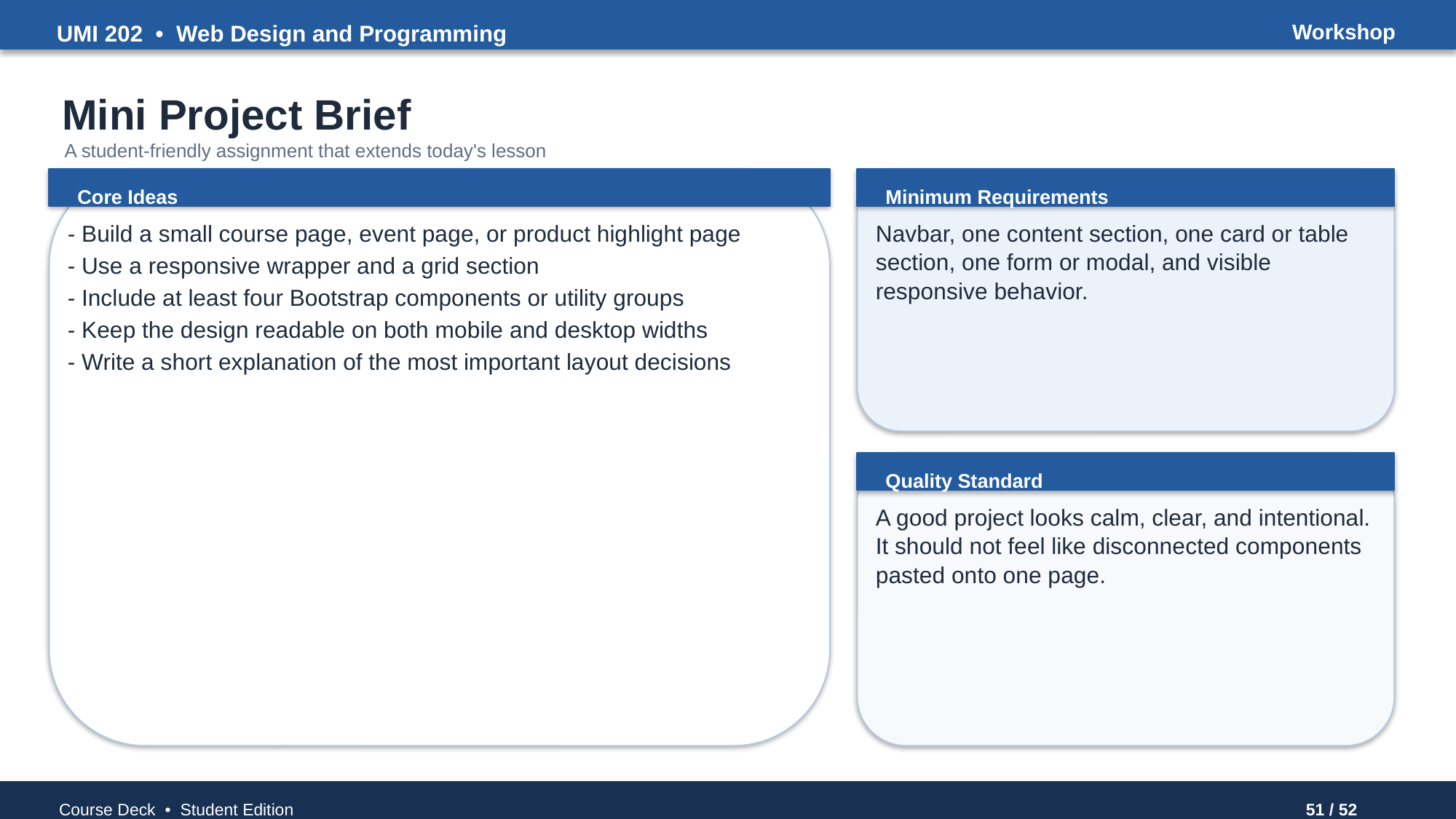

UMI 202  •  Web Design and Programming
Workshop
Mini Project Brief
A student-friendly assignment that extends today's lesson

Core Ideas
Minimum Requirements
- Build a small course page, event page, or product highlight page
- Use a responsive wrapper and a grid section
- Include at least four Bootstrap components or utility groups
- Keep the design readable on both mobile and desktop widths
- Write a short explanation of the most important layout decisions
Navbar, one content section, one card or table section, one form or modal, and visible responsive behavior.

Quality Standard
A good project looks calm, clear, and intentional. It should not feel like disconnected components pasted onto one page.

Course Deck  •  Student Edition
51 / 52